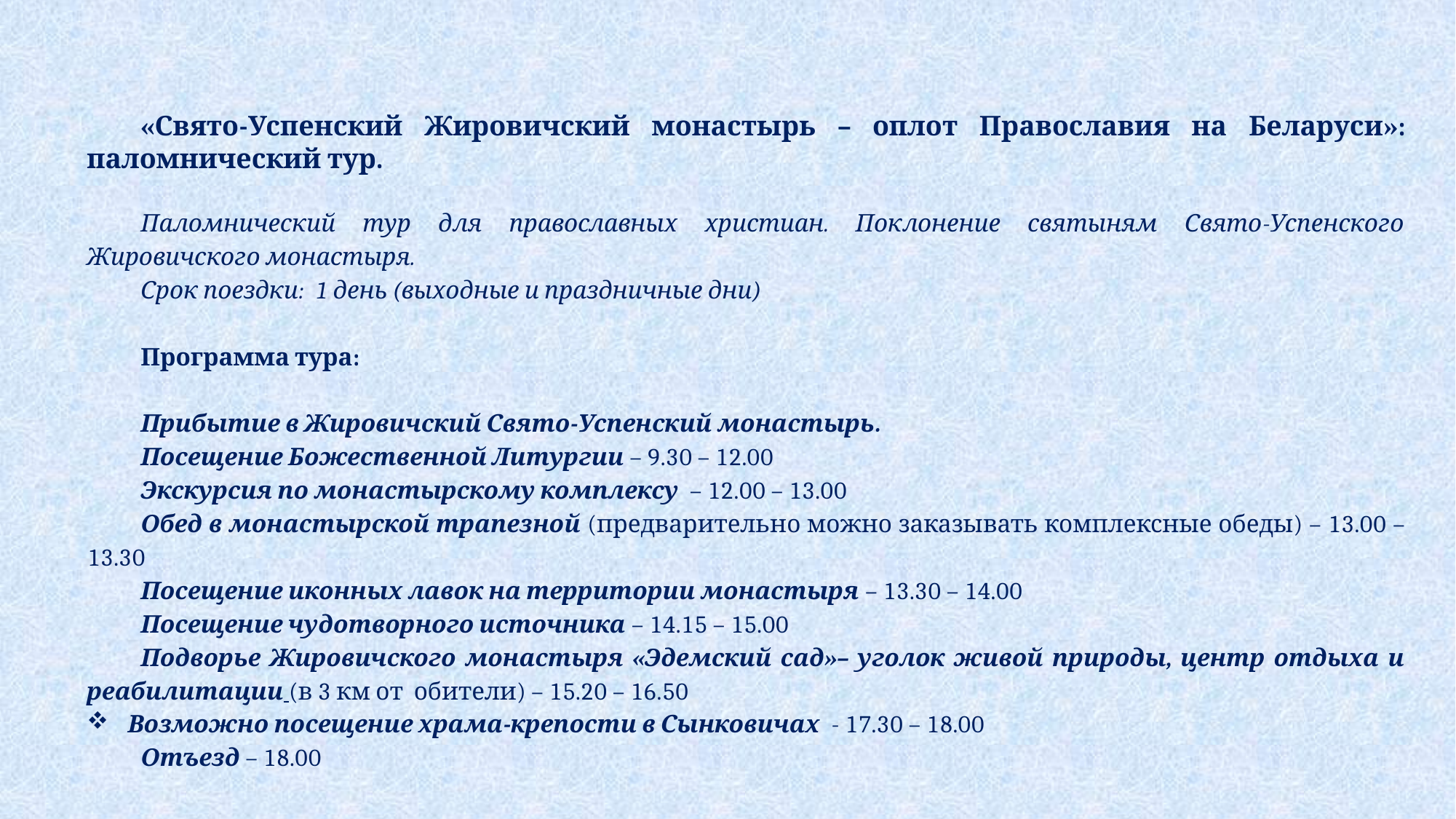

«Свято-Успенский Жировичский монастырь – оплот Православия на Беларуси»: паломнический тур.

Паломнический тур для православных христиан. Поклонение святыням Свято-Успенского Жировичского монастыря.
Срок поездки:  1 день (выходные и праздничные дни)

Программа тура:

Прибытие в Жировичский Свято-Успенский монастырь.
Посещение Божественной Литургии – 9.30 – 12.00
Экскурсия по монастырскому комплексу  – 12.00 – 13.00
Обед в монастырской трапезной (предварительно можно заказывать комплексные обеды) – 13.00 – 13.30
Посещение иконных лавок на территории монастыря – 13.30 – 14.00
Посещение чудотворного источника – 14.15 – 15.00
Подворье Жировичского монастыря «Эдемский сад»– уголок живой природы, центр отдыха и реабилитации (в 3 км от  обители) – 15.20 – 16.50
Возможно посещение храма-крепости в Сынковичах  - 17.30 – 18.00
Отъезд – 18.00